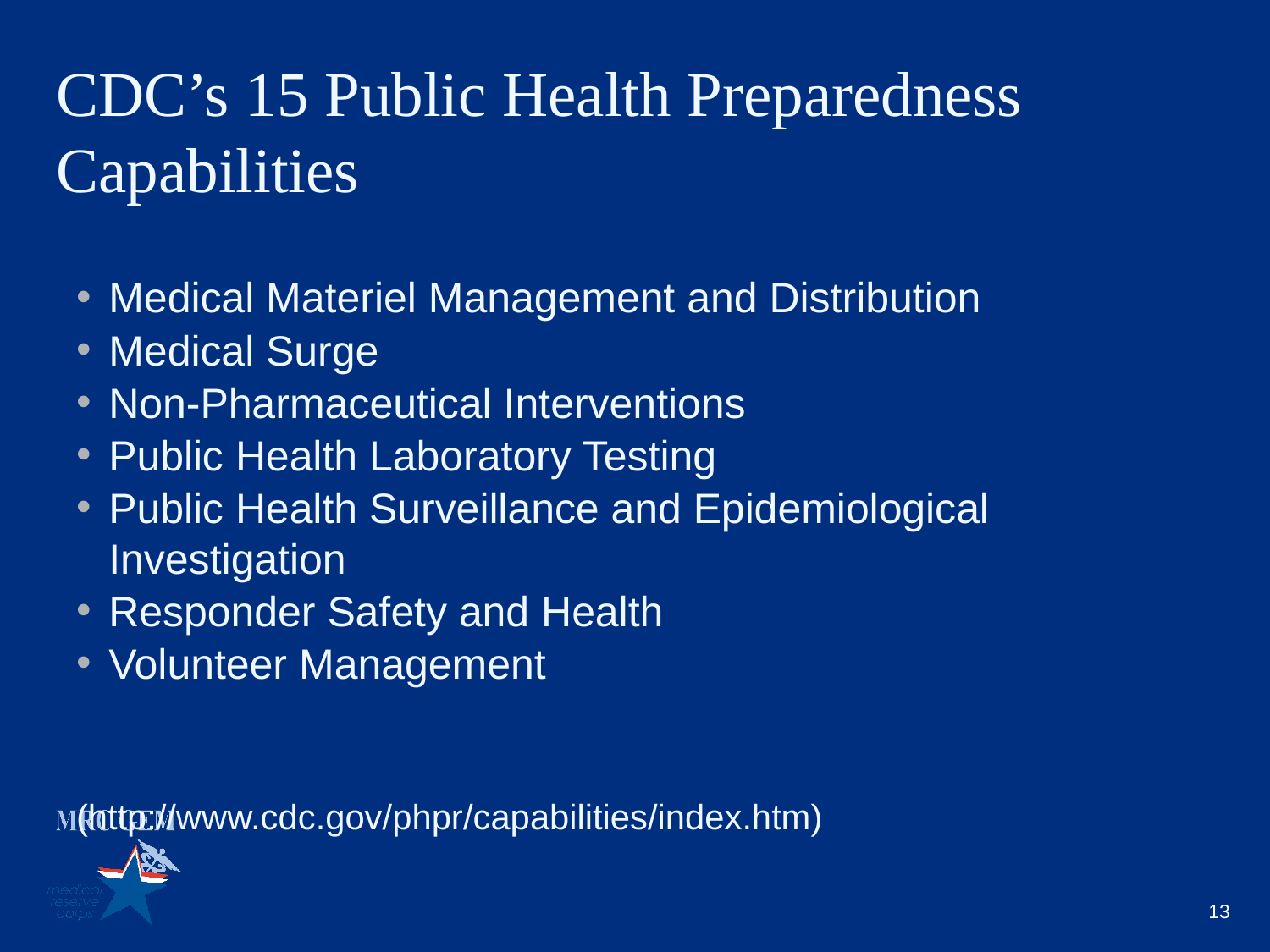

# CDC’s 15 Public Health Preparedness Capabilities
Medical Materiel Management and Distribution
Medical Surge
Non-Pharmaceutical Interventions
Public Health Laboratory Testing
Public Health Surveillance and Epidemiological Investigation
Responder Safety and Health
Volunteer Management

(http://www.cdc.gov/phpr/capabilities/index.htm)

13